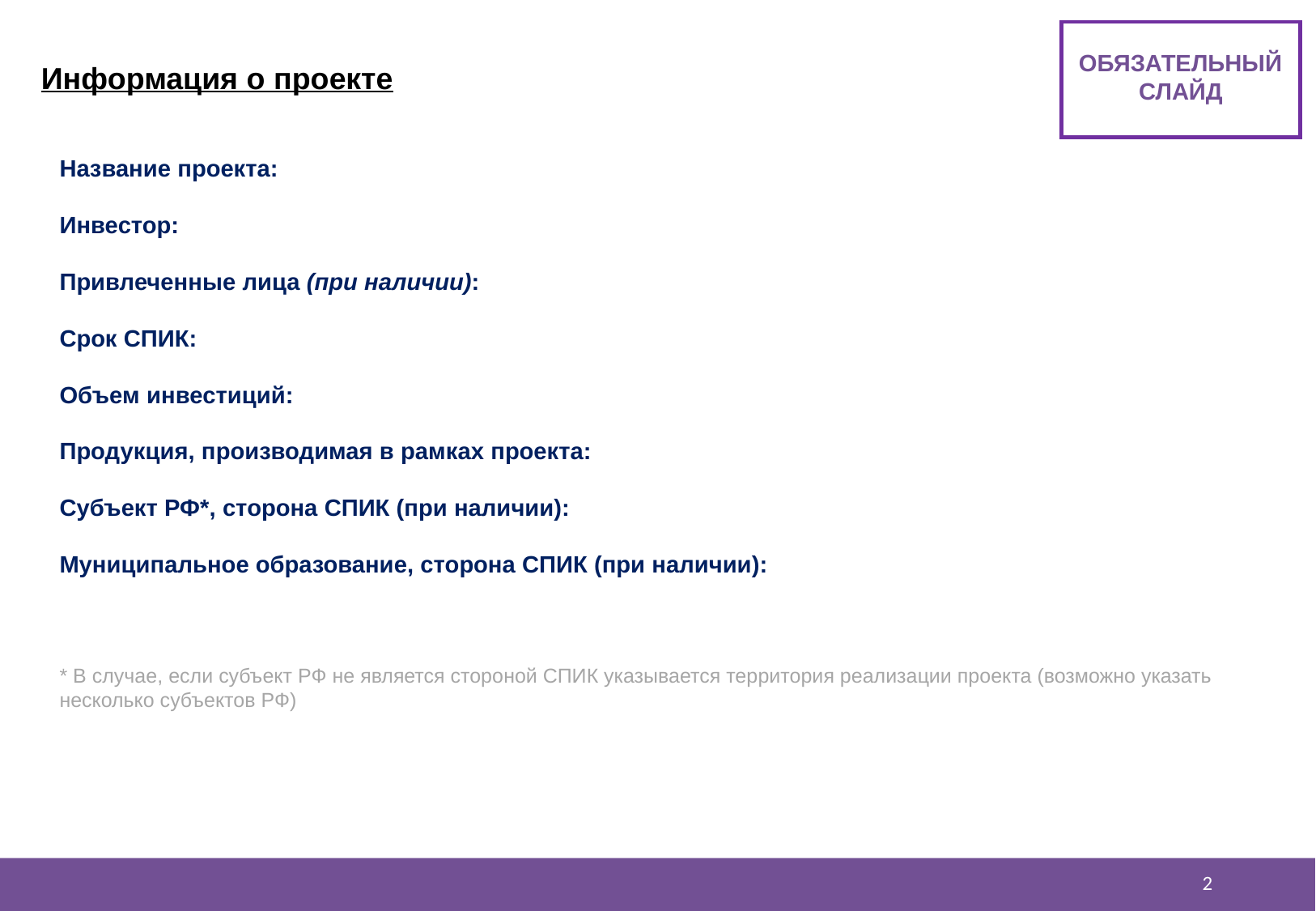

ОБЯЗАТЕЛЬНЫЙ
СЛАЙД
Информация о проекте
Название проекта:

Инвестор:

Привлеченные лица (при наличии):

Срок СПИК:

Объем инвестиций:

Продукция, производимая в рамках проекта:

Субъект РФ*, сторона СПИК (при наличии):

Муниципальное образование, сторона СПИК (при наличии):

* В случае, если субъект РФ не является стороной СПИК указывается территория реализации проекта (возможно указать несколько субъектов РФ)
2